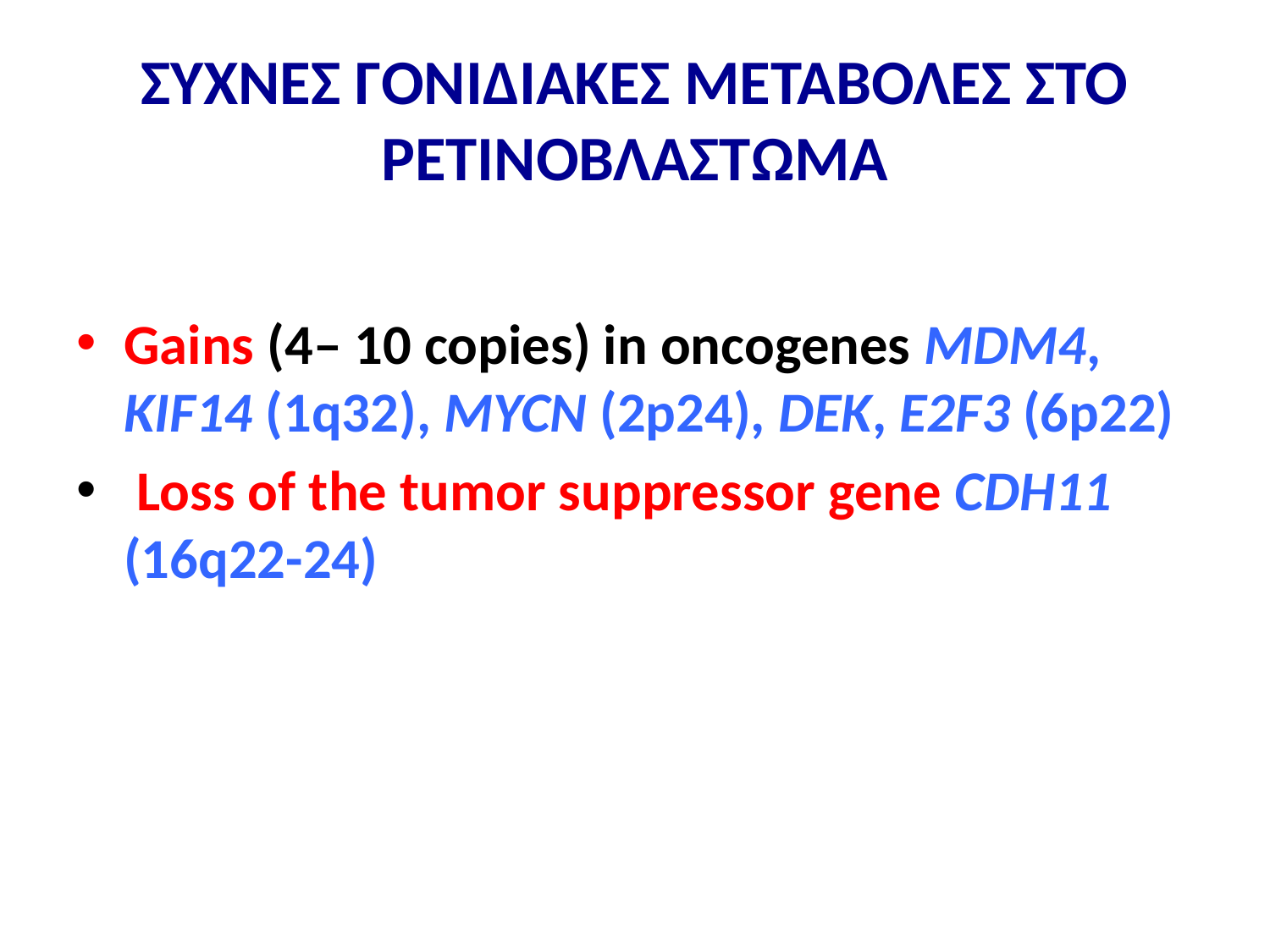

# ΣΥΧΝΕΣ ΓΟΝΙΔΙΑΚΕΣ ΜΕΤΑΒΟΛΕΣ ΣΤΟ ΡΕΤΙΝΟΒΛΑΣΤΩΜΑ

Gains (4‒ 10 copies) in oncogenes MDM4, KIF14 (1q32), MYCN (2p24), DEK, E2F3 (6p22)
 Loss of the tumor suppressor gene CDH11 (16q22-24)